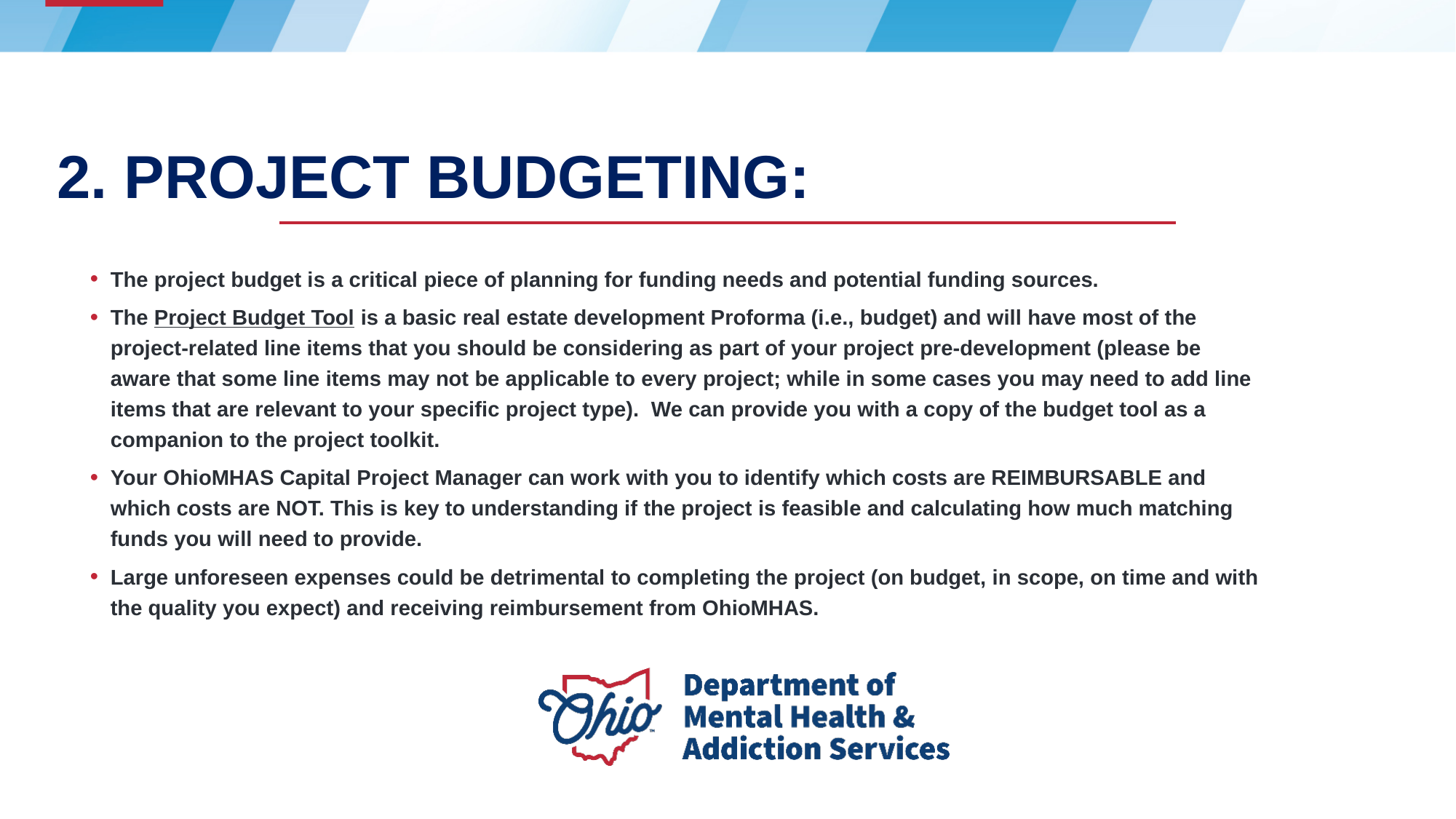

# 2. PROJECT Budgeting:
The project budget is a critical piece of planning for funding needs and potential funding sources.
The Project Budget Tool is a basic real estate development Proforma (i.e., budget) and will have most of the project-related line items that you should be considering as part of your project pre-development (please be aware that some line items may not be applicable to every project; while in some cases you may need to add line items that are relevant to your specific project type).  We can provide you with a copy of the budget tool as a companion to the project toolkit.
Your OhioMHAS Capital Project Manager can work with you to identify which costs are REIMBURSABLE and which costs are NOT. This is key to understanding if the project is feasible and calculating how much matching funds you will need to provide.
Large unforeseen expenses could be detrimental to completing the project (on budget, in scope, on time and with the quality you expect) and receiving reimbursement from OhioMHAS.